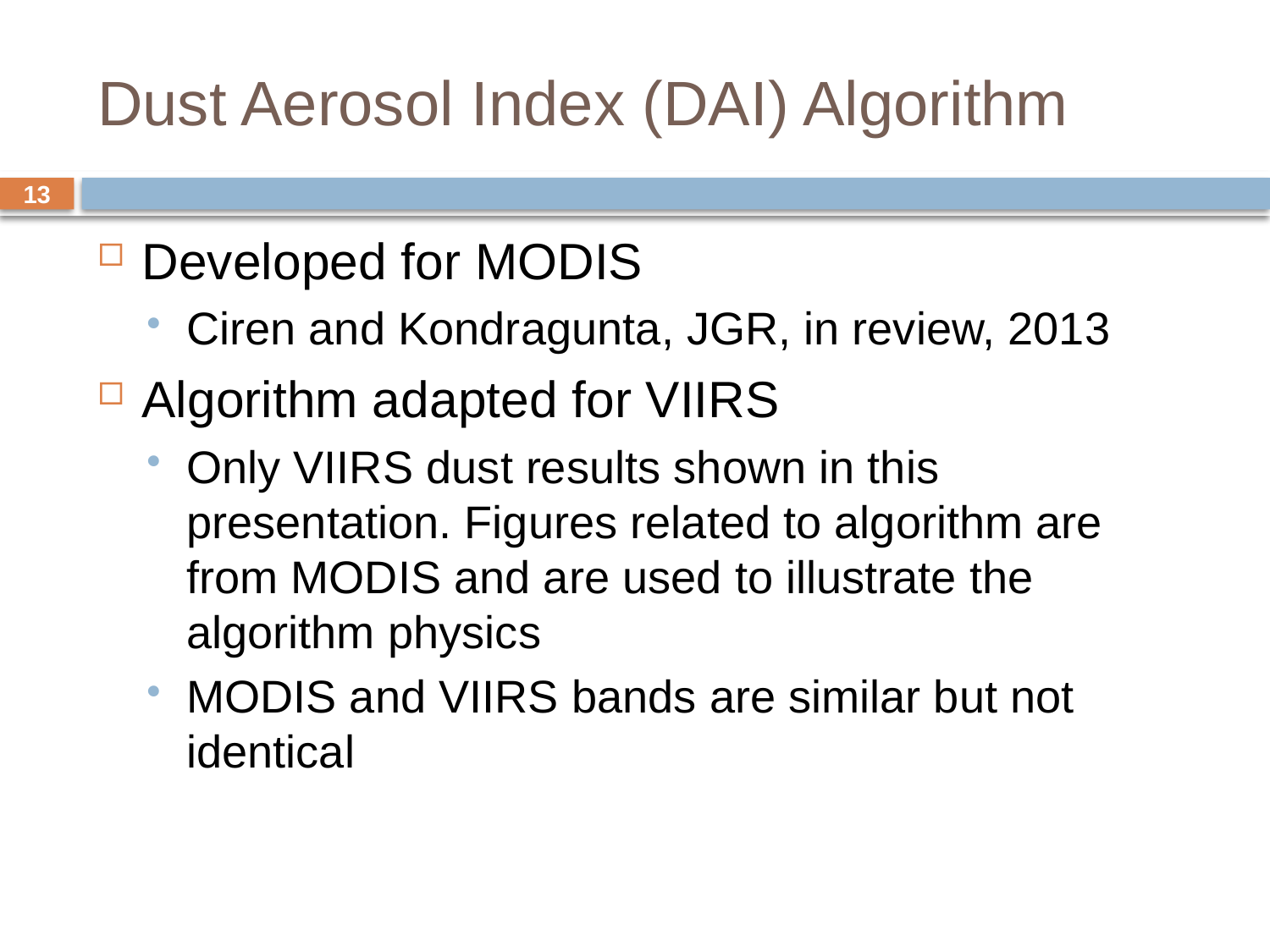

# Dust Aerosol Index (DAI) Algorithm
13
Developed for MODIS
Ciren and Kondragunta, JGR, in review, 2013
Algorithm adapted for VIIRS
Only VIIRS dust results shown in this presentation. Figures related to algorithm are from MODIS and are used to illustrate the algorithm physics
MODIS and VIIRS bands are similar but not identical